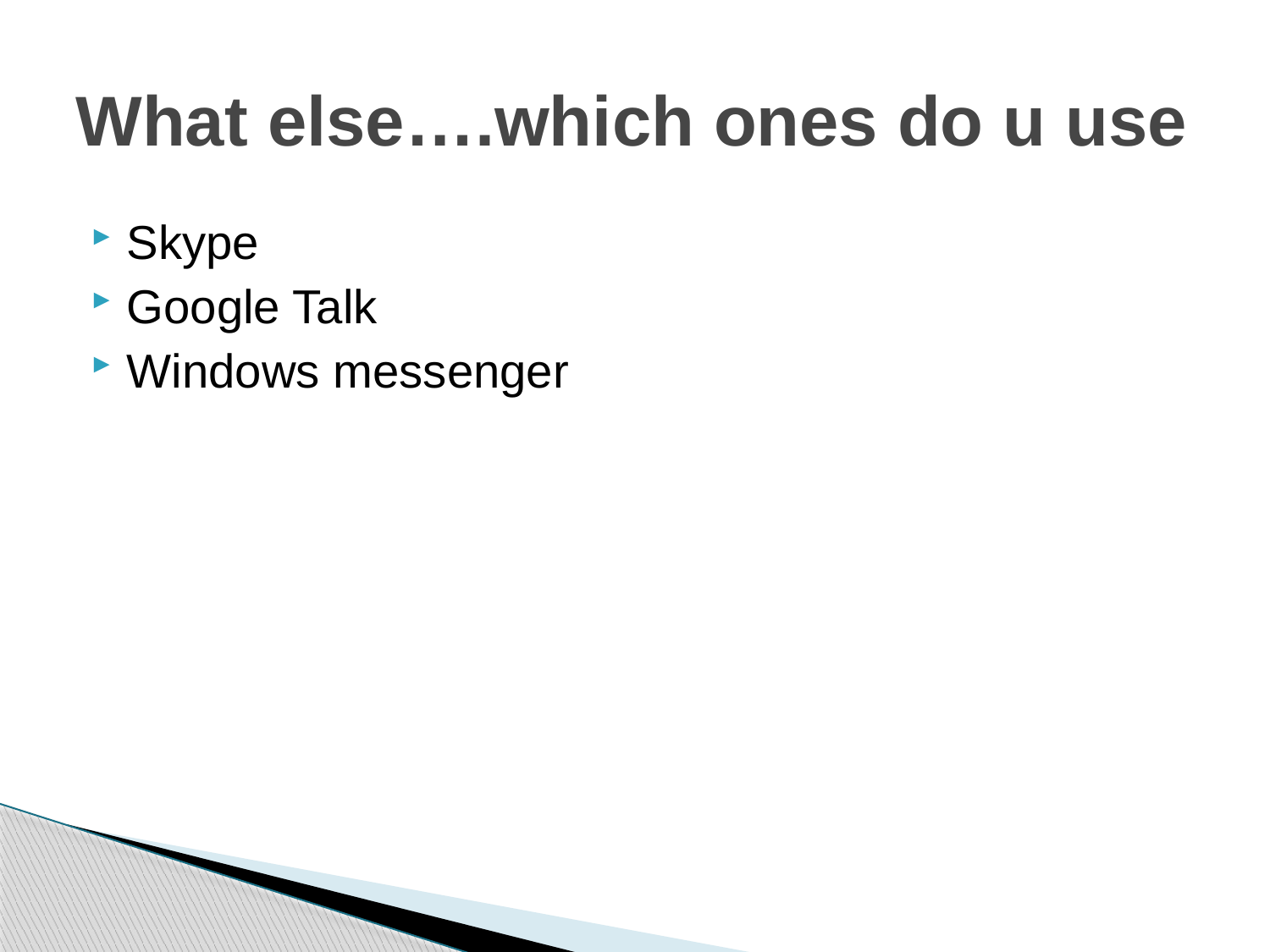

# What else….which ones do u use
Skype
Google Talk
Windows messenger